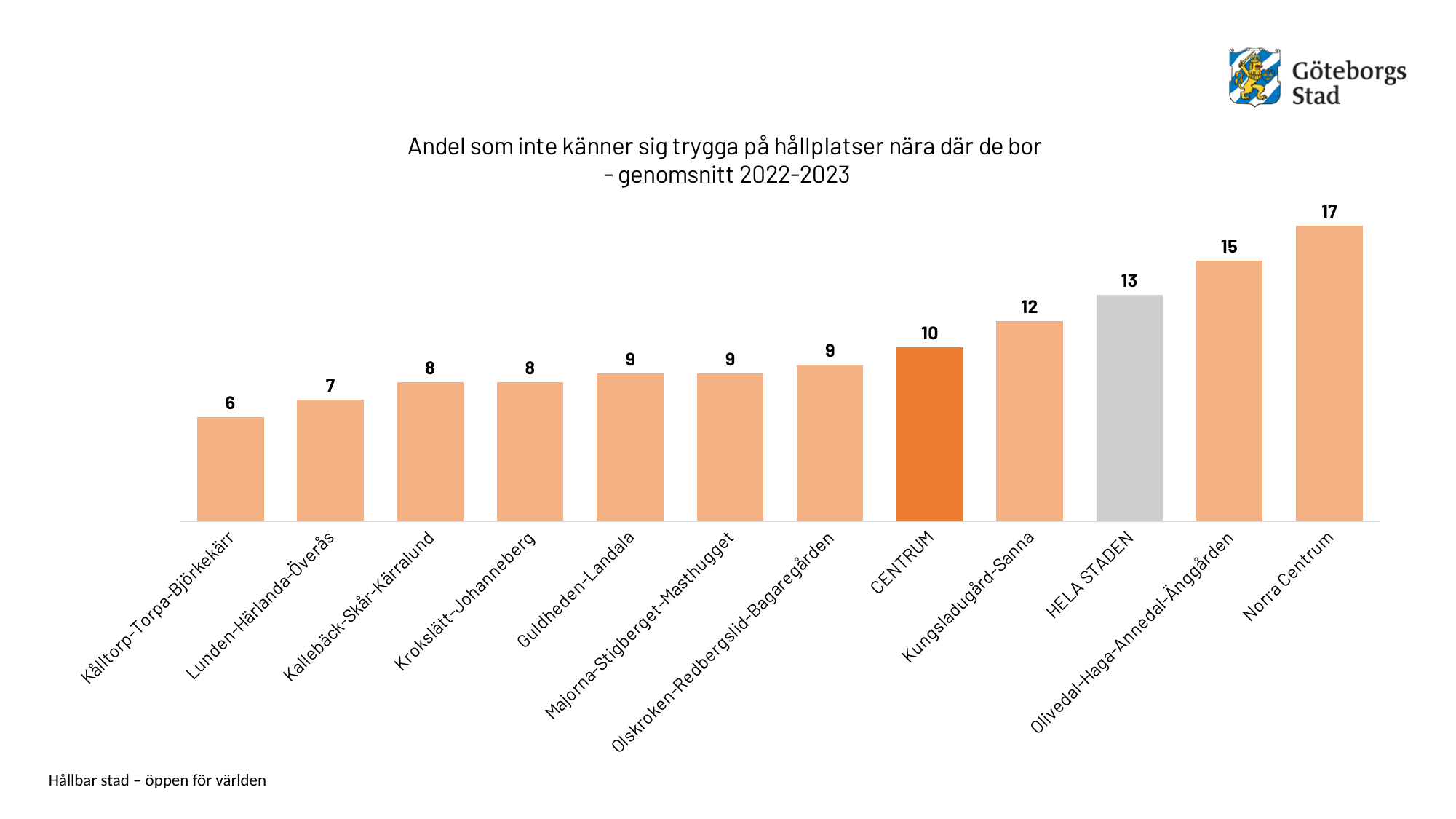

### Chart: Andel som inte känner sig trygga på hållplatser nära där de bor - genomsnitt 2022-2023

| Category | Andel som inte känner sig trygga på hållplatser nära där de bor - genomsnitt 2022-2023 |
|---|---|
| Kålltorp-Torpa-Björkekärr | 6.0 |
| Lunden-Härlanda-Överås | 7.0 |
| Kallebäck-Skår-Kärralund | 8.0 |
| Krokslätt-Johanneberg | 8.0 |
| Guldheden-Landala | 8.5 |
| Majorna-Stigberget-Masthugget | 8.5 |
| Olskroken-Redbergslid-Bagaregården | 9.0 |
| CENTRUM | 10.0 |
| Kungsladugård-Sanna | 11.5 |
| HELA STADEN | 13.0 |
| Olivedal-Haga-Annedal-Änggården | 15.0 |
| Norra Centrum | 17.0 |